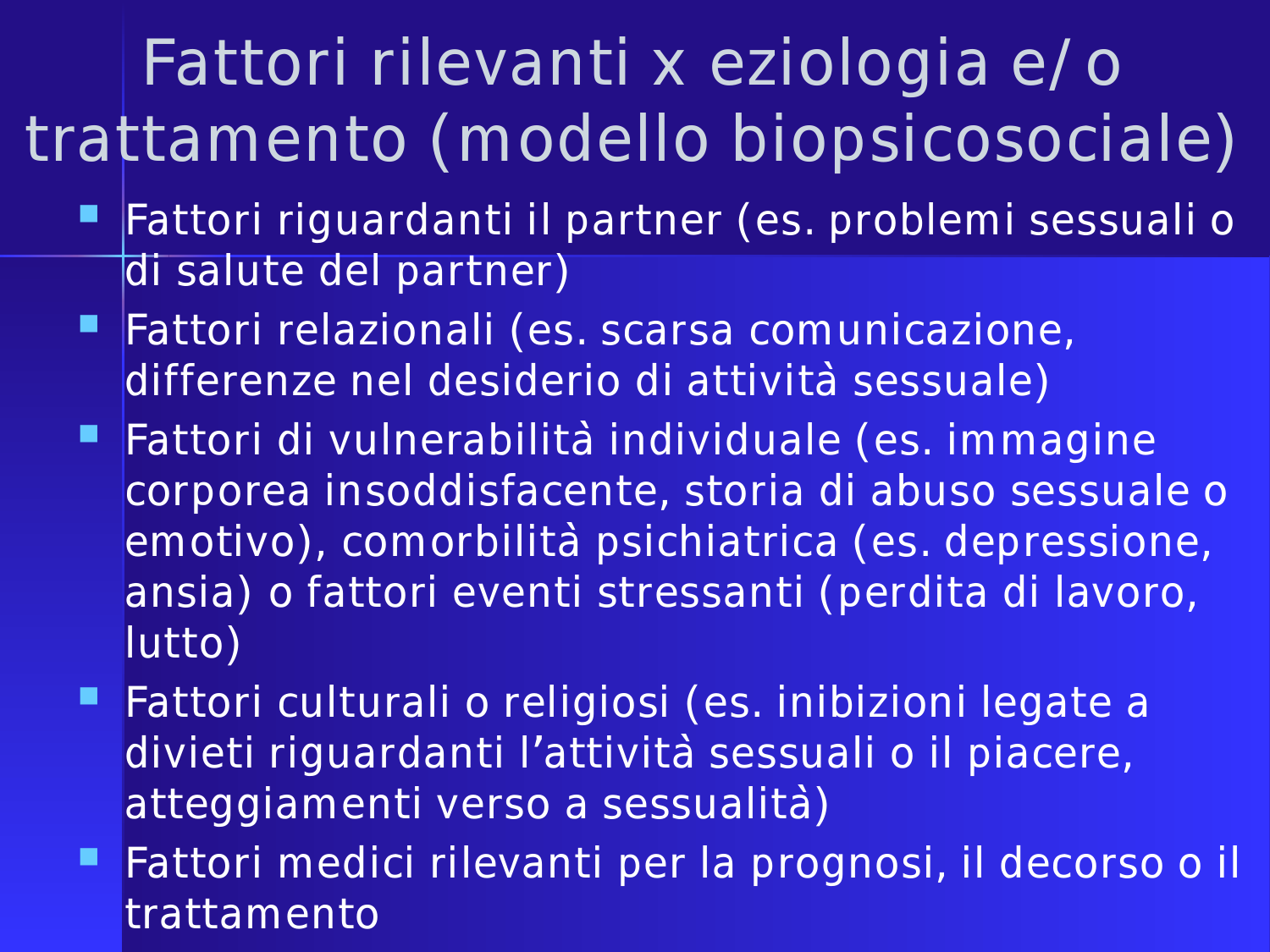

# Fattori rilevanti x eziologia e/o trattamento (modello biopsicosociale)
Fattori riguardanti il partner (es. problemi sessuali o di salute del partner)
Fattori relazionali (es. scarsa comunicazione, differenze nel desiderio di attività sessuale)
Fattori di vulnerabilità individuale (es. immagine corporea insoddisfacente, storia di abuso sessuale o emotivo), comorbilità psichiatrica (es. depressione, ansia) o fattori eventi stressanti (perdita di lavoro, lutto)
Fattori culturali o religiosi (es. inibizioni legate a divieti riguardanti l’attività sessuali o il piacere, atteggiamenti verso a sessualità)
Fattori medici rilevanti per la prognosi, il decorso o il trattamento